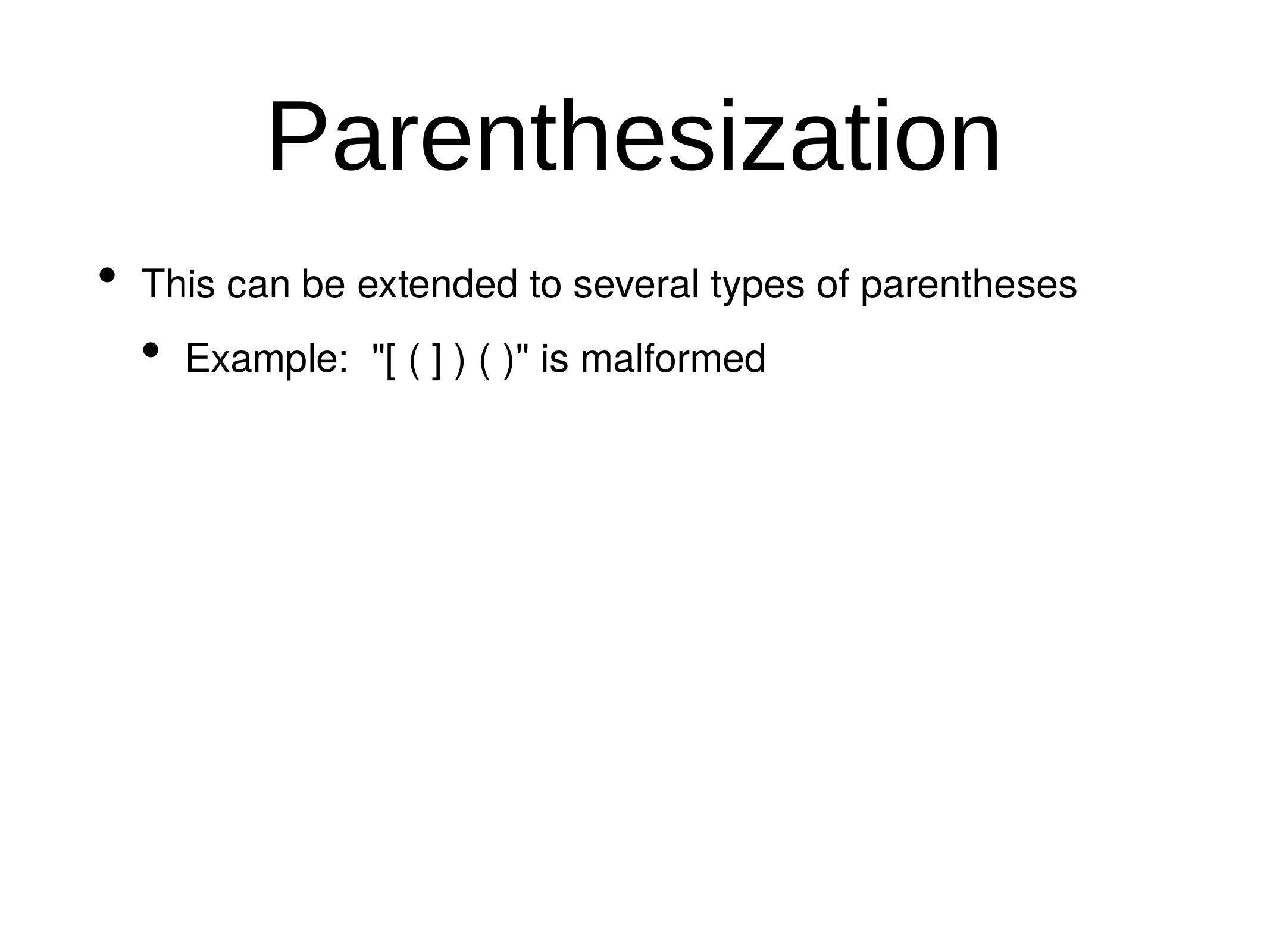

# Parenthesization
This can be extended to several types of parentheses
Example:  "[ ( ] ) ( )" is malformed